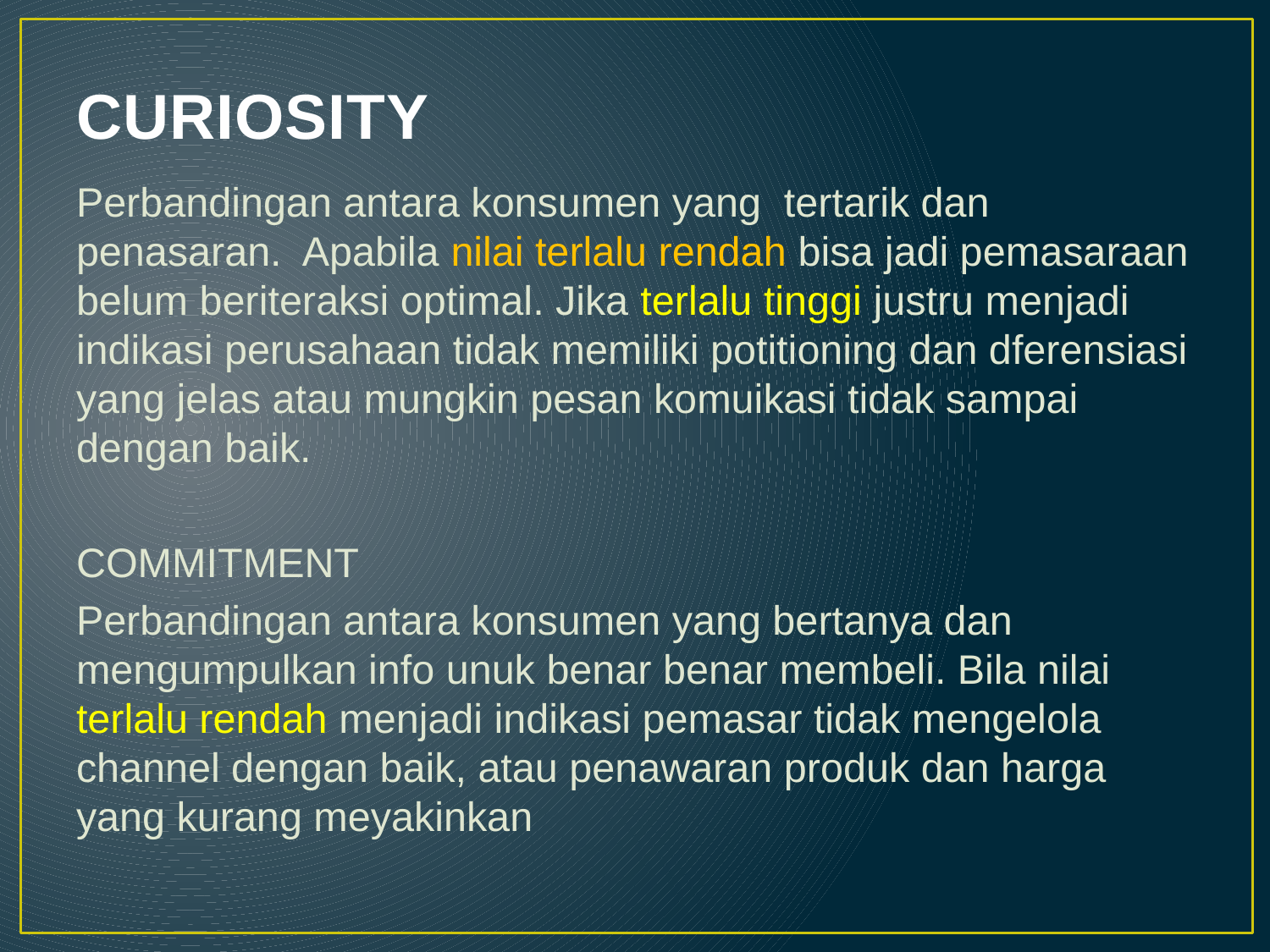

# CURIOSITY
Perbandingan antara konsumen yang  tertarik dan penasaran.  Apabila nilai terlalu rendah bisa jadi pemasaraan belum beriteraksi optimal. Jika terlalu tinggi justru menjadi indikasi perusahaan tidak memiliki potitioning dan dferensiasi yang jelas atau mungkin pesan komuikasi tidak sampai dengan baik.

COMMITMENT
Perbandingan antara konsumen yang bertanya dan mengumpulkan info unuk benar benar membeli. Bila nilai terlalu rendah menjadi indikasi pemasar tidak mengelola channel dengan baik, atau penawaran produk dan harga yang kurang meyakinkan